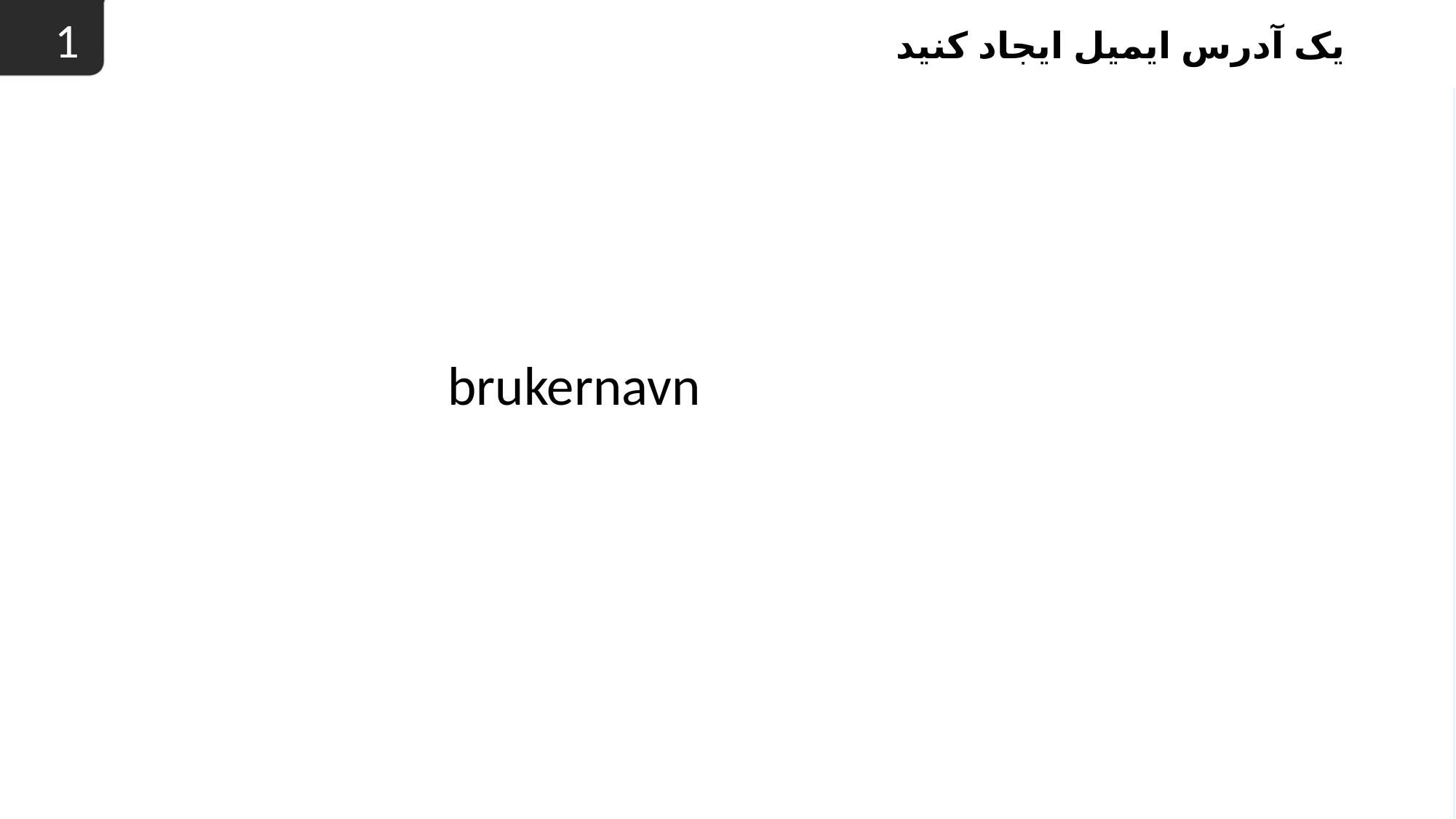

1
# یک آدرس ایمیل ایجاد کنید
brukernavn